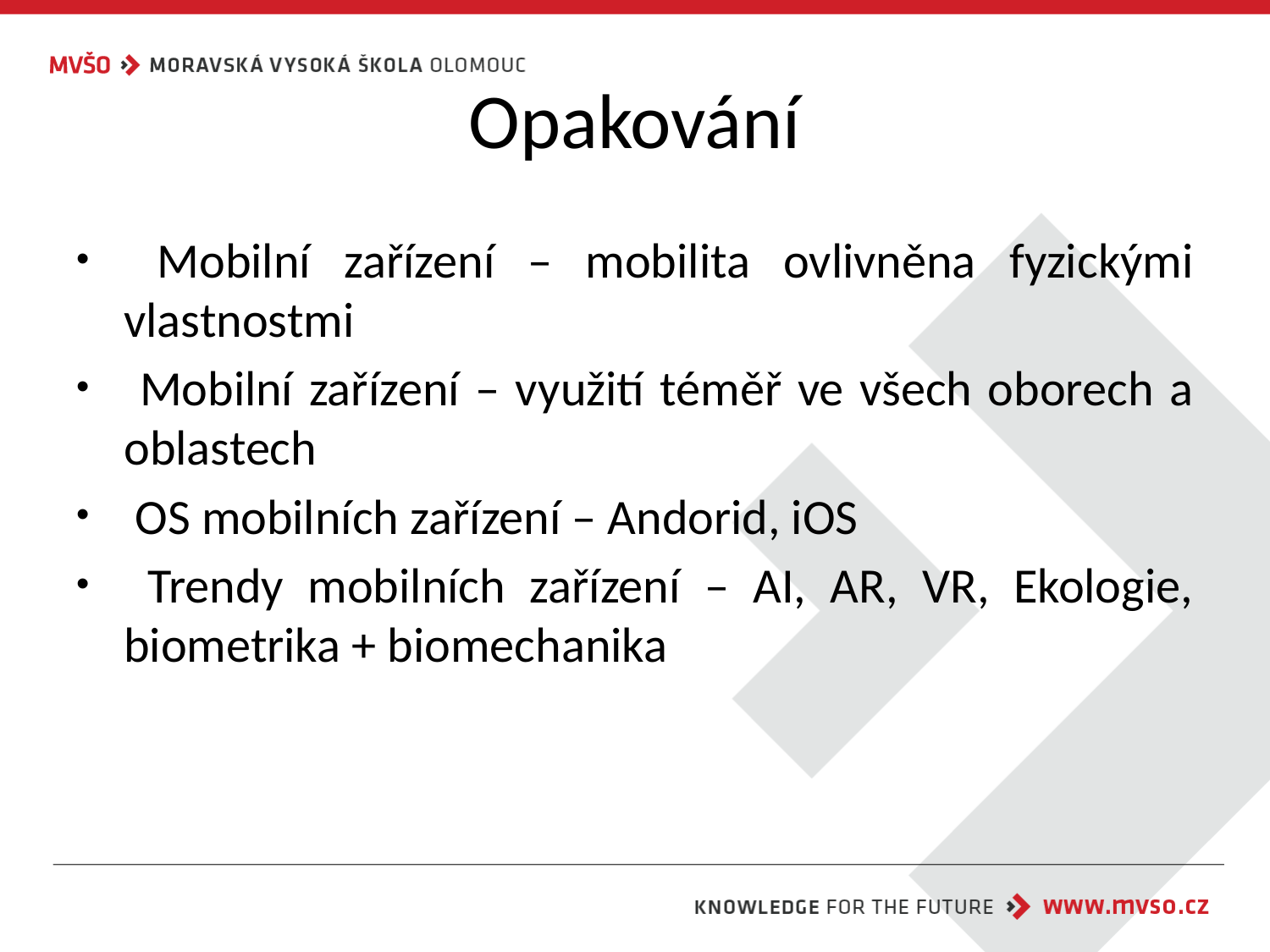

# Opakování
 Mobilní zařízení – mobilita ovlivněna fyzickými vlastnostmi
 Mobilní zařízení – využití téměř ve všech oborech a oblastech
 OS mobilních zařízení – Andorid, iOS
 Trendy mobilních zařízení – AI, AR, VR, Ekologie, biometrika + biomechanika